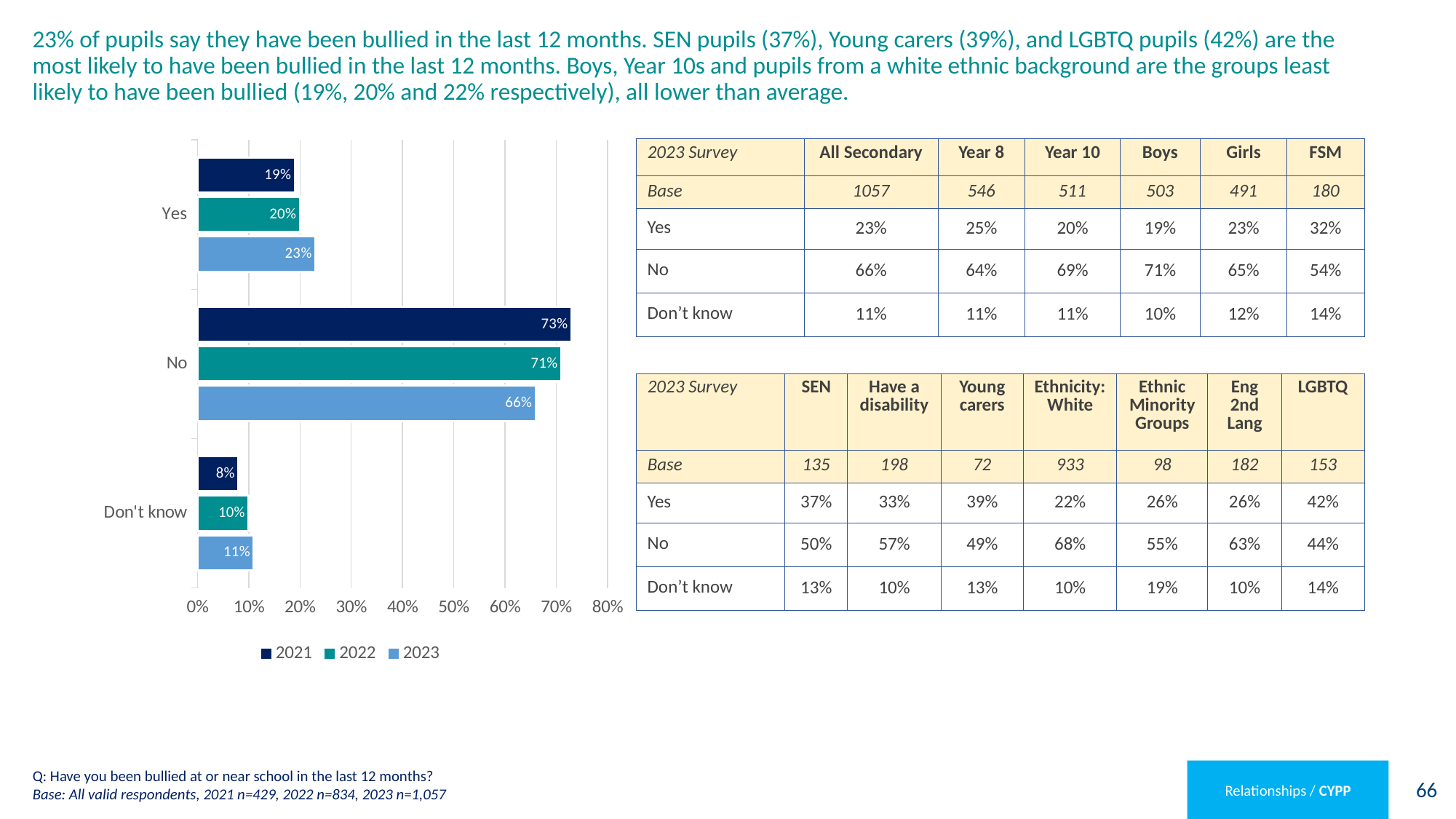

# 23% of pupils say they have been bullied in the last 12 months. SEN pupils (37%), Young carers (39%), and LGBTQ pupils (42%) are the most likely to have been bullied in the last 12 months. Boys, Year 10s and pupils from a white ethnic background are the groups least likely to have been bullied (19%, 20% and 22% respectively), all lower than average.

### Chart

| Category | 2023 | 2022 | 2021 |
|---|---|---|---|
| Don't know | 0.11 | 0.1 | 0.08 |
| No | 0.66 | 0.71 | 0.73 |
| Yes | 0.23 | 0.2 | 0.19 |
| 2023 Survey | All Secondary | Year 8 | Year 10 | Boys | Girls | FSM |
| --- | --- | --- | --- | --- | --- | --- |
| Base | 1057 | 546 | 511 | 503 | 491 | 180 |
| Yes | 23% | 25% | 20% | 19% | 23% | 32% |
| No | 66% | 64% | 69% | 71% | 65% | 54% |
| Don’t know | 11% | 11% | 11% | 10% | 12% | 14% |
| 2023 Survey | SEN | Have a disability | Young carers | Ethnicity: White | Ethnic Minority Groups | Eng 2nd Lang | LGBTQ |
| --- | --- | --- | --- | --- | --- | --- | --- |
| Base | 135 | 198 | 72 | 933 | 98 | 182 | 153 |
| Yes | 37% | 33% | 39% | 22% | 26% | 26% | 42% |
| No | 50% | 57% | 49% | 68% | 55% | 63% | 44% |
| Don’t know | 13% | 10% | 13% | 10% | 19% | 10% | 14% |

Q: Have you been bullied at or near school in the last 12 months?
Base: All valid respondents, 2021 n=429, 2022 n=834, 2023 n=1,057
Relationships / CYPP